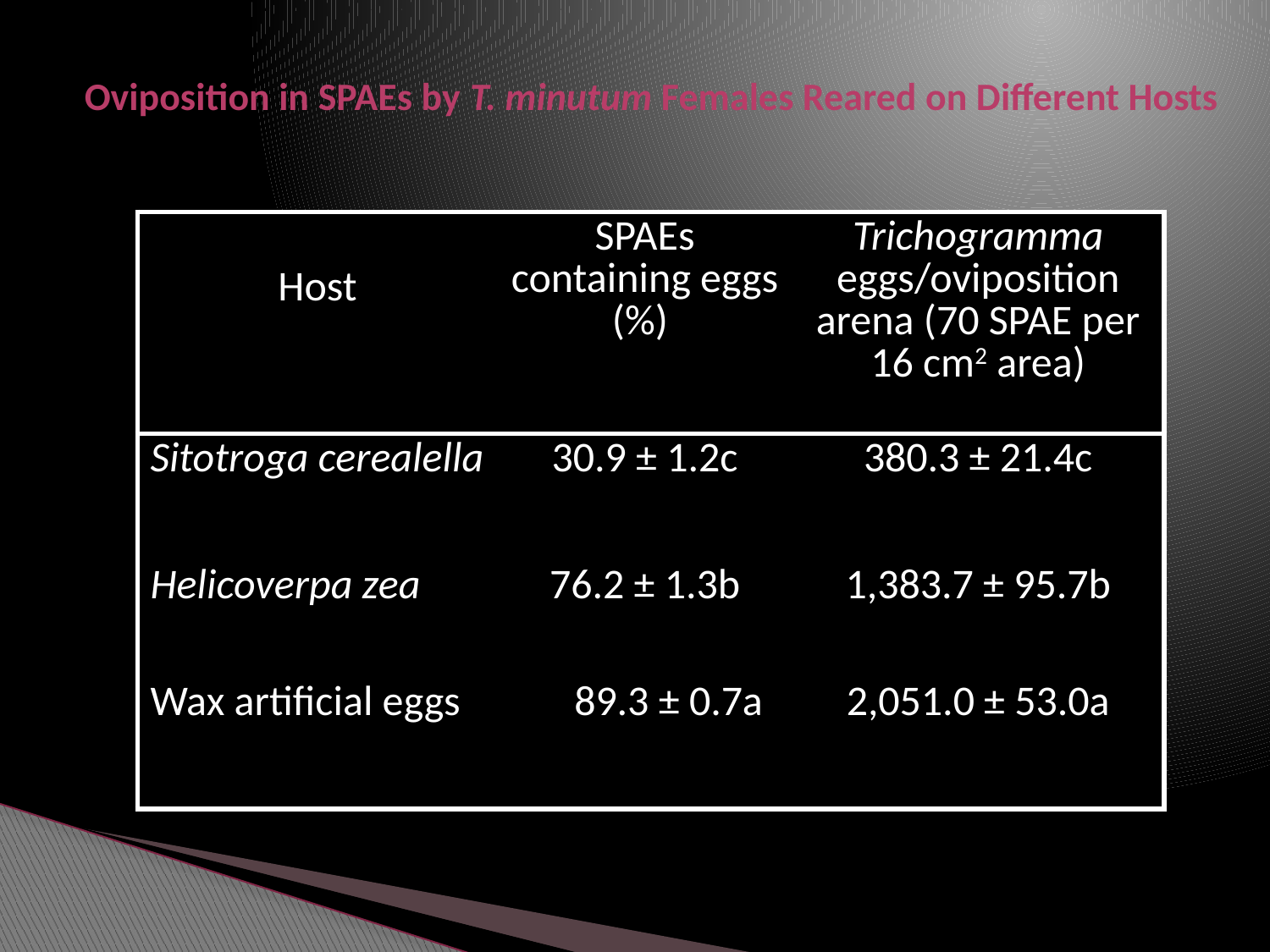

# Oviposition in SPAEs by T. minutum Females Reared on Different Hosts
| Host | SPAEs containing eggs (%) | Trichogramma eggs/oviposition arena (70 SPAE per 16 cm2 area) |
| --- | --- | --- |
| Sitotroga cerealella | 30.9 ± 1.2c | 380.3 ± 21.4c |
| Helicoverpa zea | 76.2 ± 1.3b | 1,383.7 ± 95.7b |
| Wax artificial eggs | 89.3 ± 0.7a | 2,051.0 ± 53.0a |